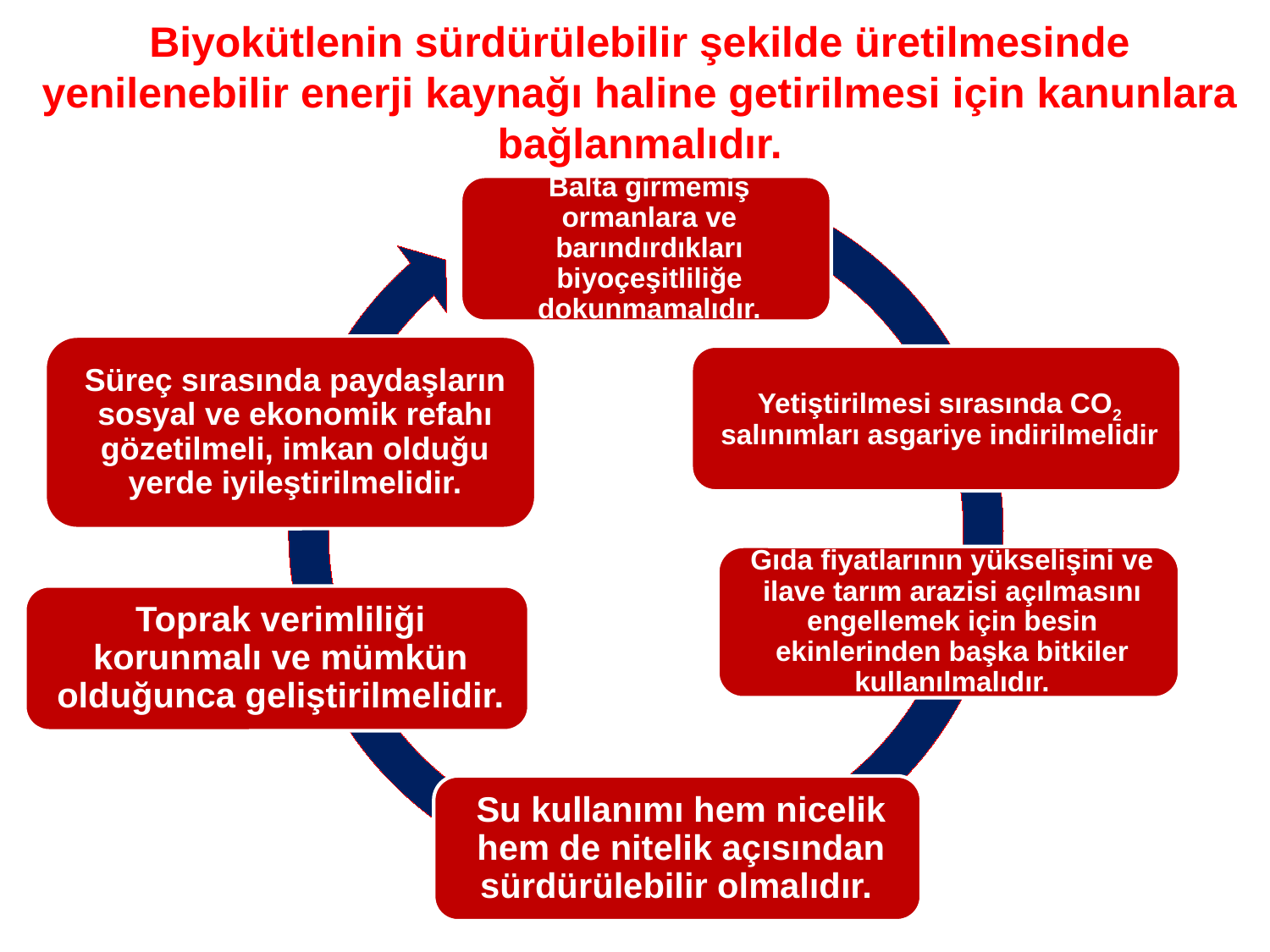

# Biyokütlenin sürdürülebilir şekilde üretilmesinde yenilenebilir enerji kaynağı haline getirilmesi için kanunlara bağlanmalıdır.
Balta girmemiş ormanlara ve barındırdıkları biyoçeşitliliğe dokunmamalıdır.
Yetiştirilmesi sırasında CO2 salınımları asgariye indirilmelidir
Gıda fiyatlarının yükselişini ve ilave tarım arazisi açılmasını engellemek için besin ekinlerinden başka bitkiler kullanılmalıdır.
Su kullanımı hem nicelik hem de nitelik açısından sürdürülebilir olmalıdır.
Toprak verimliliği korunmalı ve mümkün olduğunca geliştirilmelidir.
Süreç sırasında paydaşların sosyal ve ekonomik refahı gözetilmeli, imkan olduğu yerde iyileştirilmelidir.